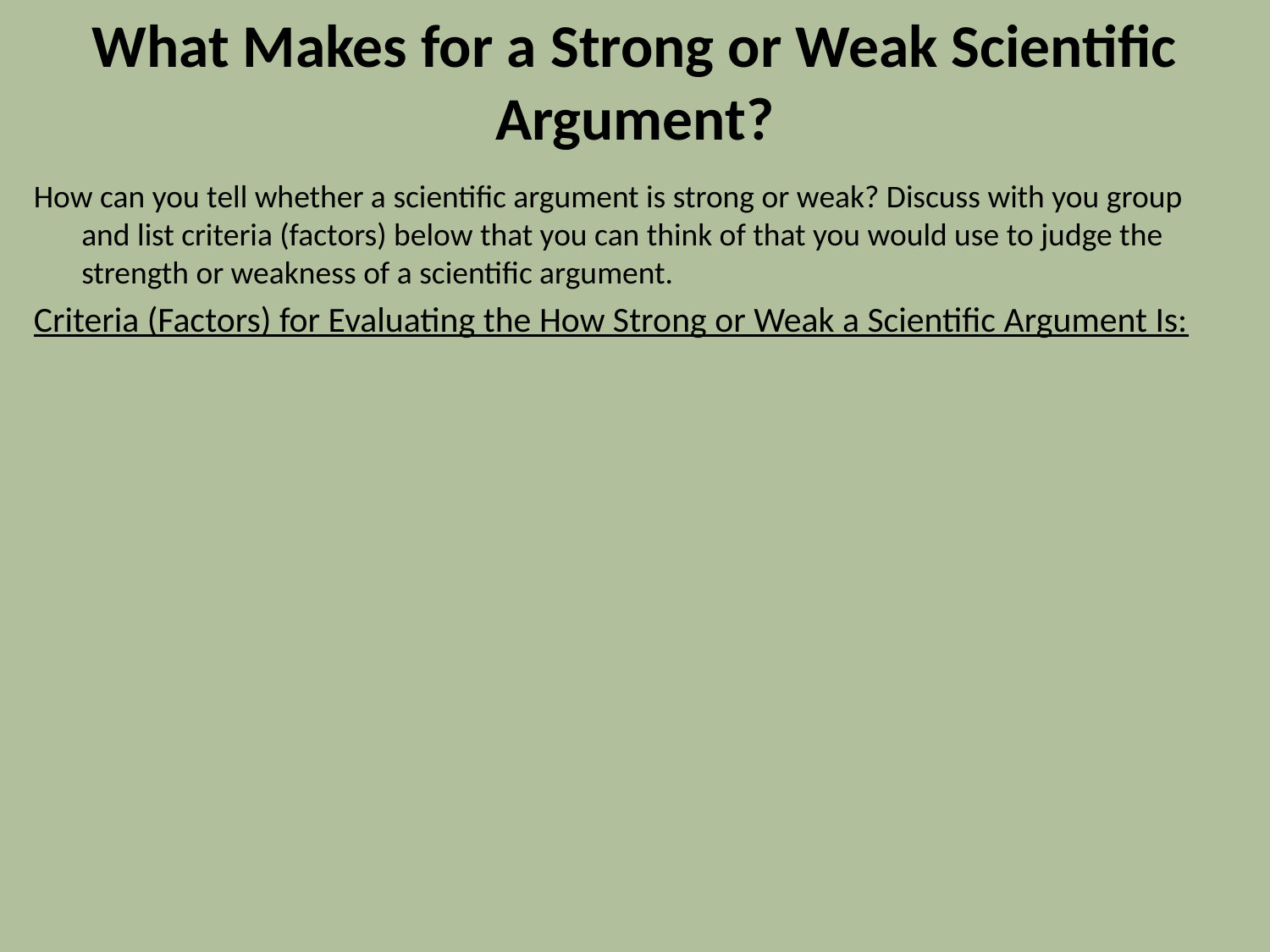

# What Makes for a Strong or Weak Scientific Argument?
How can you tell whether a scientific argument is strong or weak? Discuss with you group and list criteria (factors) below that you can think of that you would use to judge the strength or weakness of a scientific argument.
Criteria (Factors) for Evaluating the How Strong or Weak a Scientific Argument Is: